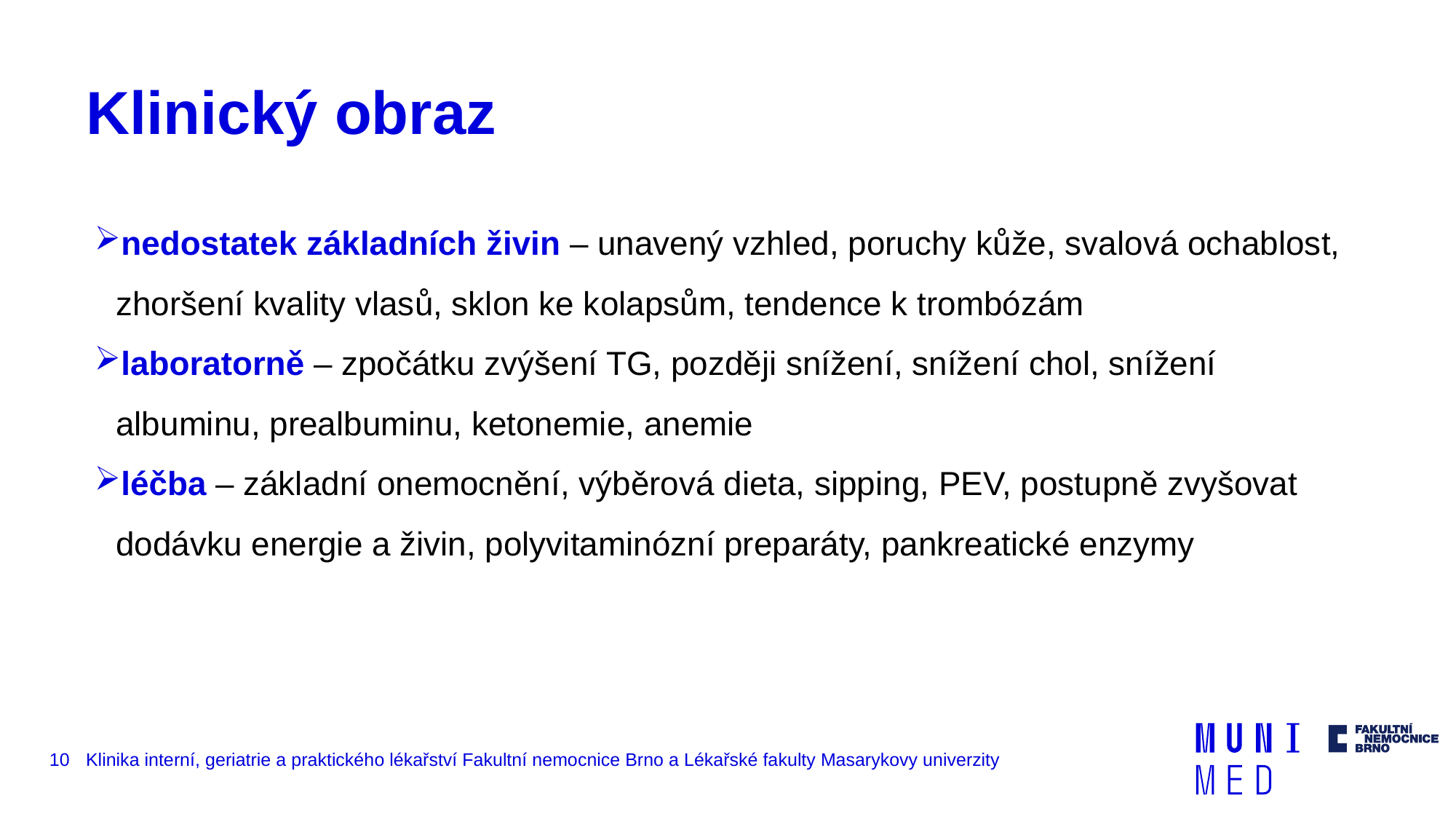

# Klinický obraz
nedostatek základních živin – unavený vzhled, poruchy kůže, svalová ochablost, zhoršení kvality vlasů, sklon ke kolapsům, tendence k trombózám
laboratorně – zpočátku zvýšení TG, později snížení, snížení chol, snížení albuminu, prealbuminu, ketonemie, anemie
léčba – základní onemocnění, výběrová dieta, sipping, PEV, postupně zvyšovat dodávku energie a živin, polyvitaminózní preparáty, pankreatické enzymy
10
Klinika interní, geriatrie a praktického lékařství Fakultní nemocnice Brno a Lékařské fakulty Masarykovy univerzity